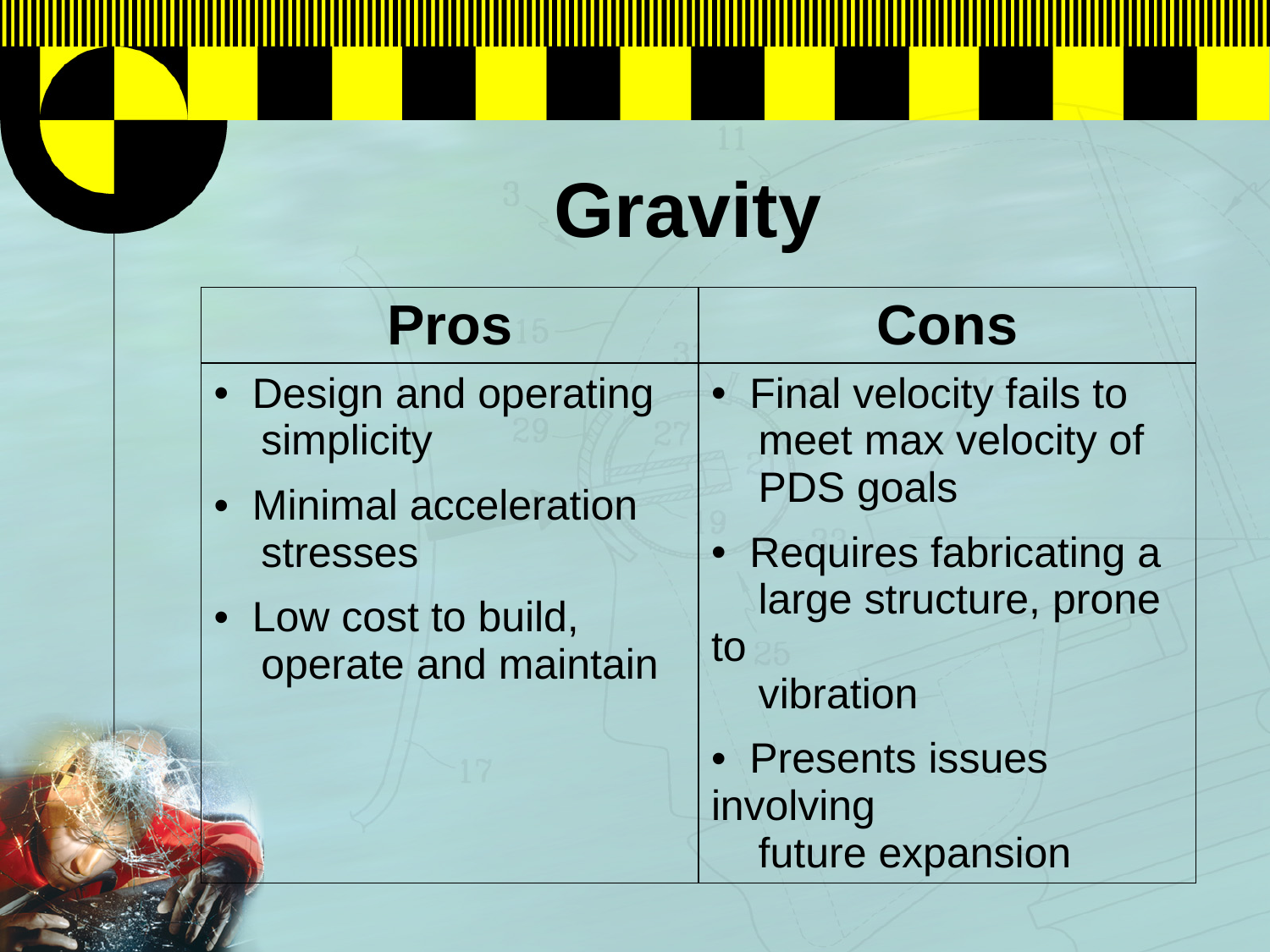

# Gravity
| Pros | Cons |
| --- | --- |
| Design and operating simplicity Minimal acceleration stresses Low cost to build, operate and maintain | Final velocity fails to meet max velocity of PDS goals Requires fabricating a large structure, prone to vibration Presents issues involving future expansion |